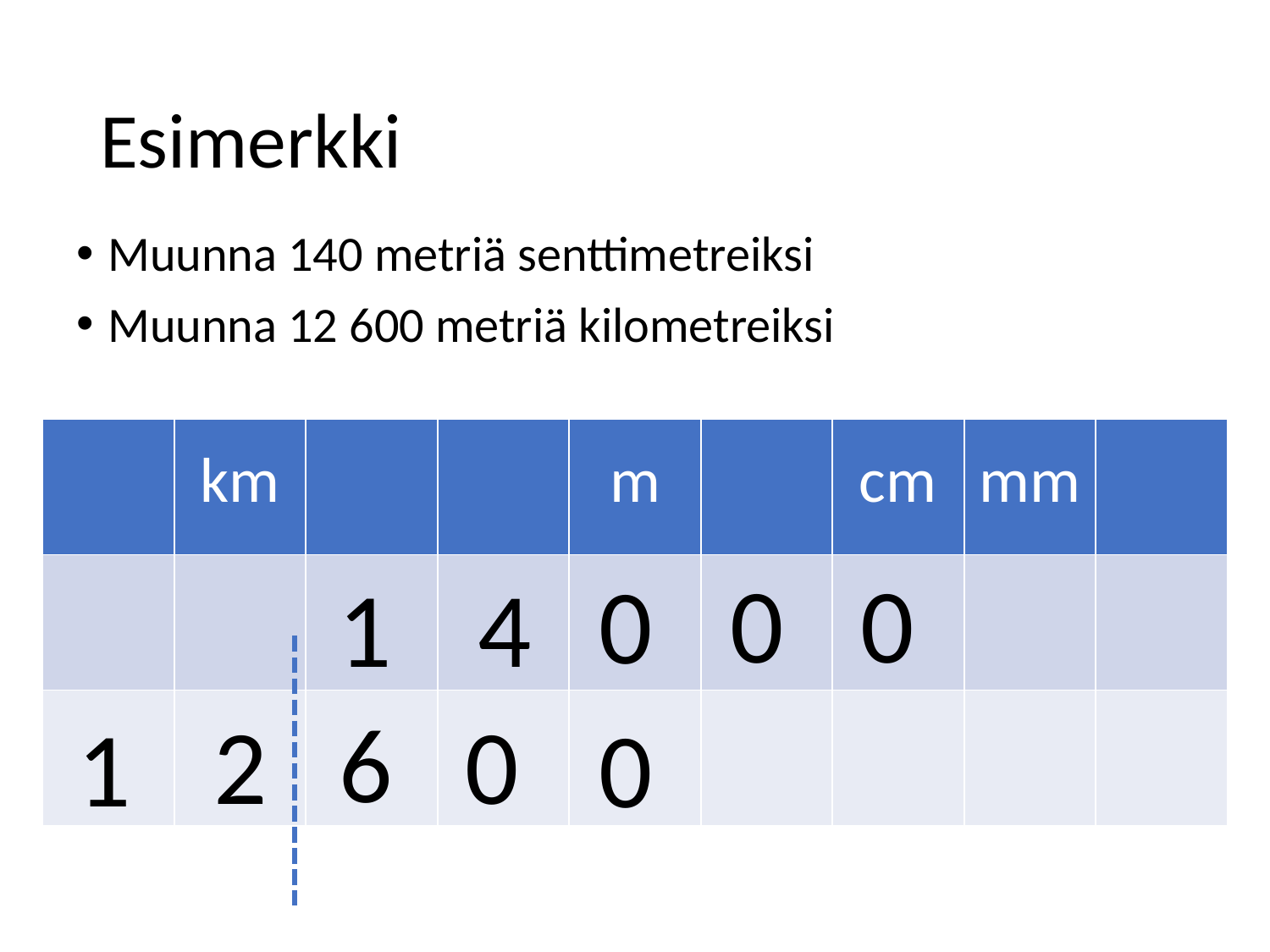

# Esimerkki
Muunna 140 metriä senttimetreiksi
Muunna 12 600 metriä kilometreiksi
|  | km |  |  | m |  | cm | mm |  |
| --- | --- | --- | --- | --- | --- | --- | --- | --- |
|  |  |  |  |  |  |  |  |  |
|  |  |  |  |  |  |  |  |  |
0
0
0
1
4
6
2
0
1
0